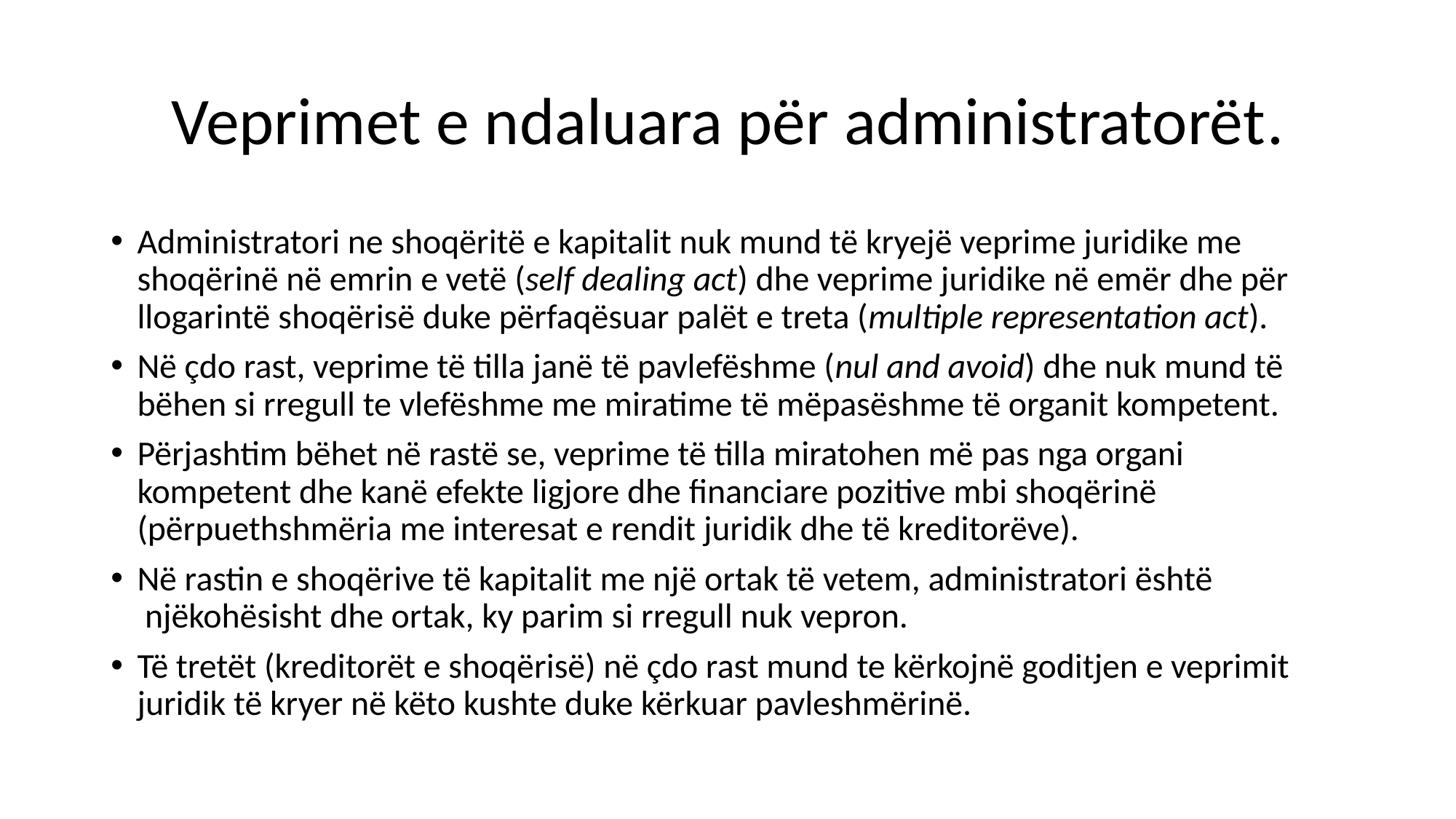

# Veprimet e ndaluara për administratorët.
Administratori ne shoqëritë e kapitalit nuk mund të kryejë veprime juridike me shoqërinë në emrin e vetë (self dealing act) dhe veprime juridike në emër dhe për llogarintë shoqërisë duke përfaqësuar palët e treta (multiple representation act).
Në çdo rast, veprime të tilla janë të pavlefëshme (nul and avoid) dhe nuk mund të bëhen si rregull te vlefëshme me miratime të mëpasëshme të organit kompetent.
Përjashtim bëhet në rastë se, veprime të tilla miratohen më pas nga organi kompetent dhe kanë efekte ligjore dhe financiare pozitive mbi shoqërinë (përpuethshmëria me interesat e rendit juridik dhe të kreditorëve).
Në rastin e shoqërive të kapitalit me një ortak të vetem, administratori është  njëkohësisht dhe ortak, ky parim si rregull nuk vepron.
Të tretët (kreditorët e shoqërisë) në çdo rast mund te kërkojnë goditjen e veprimit juridik të kryer në këto kushte duke kërkuar pavleshmërinë.